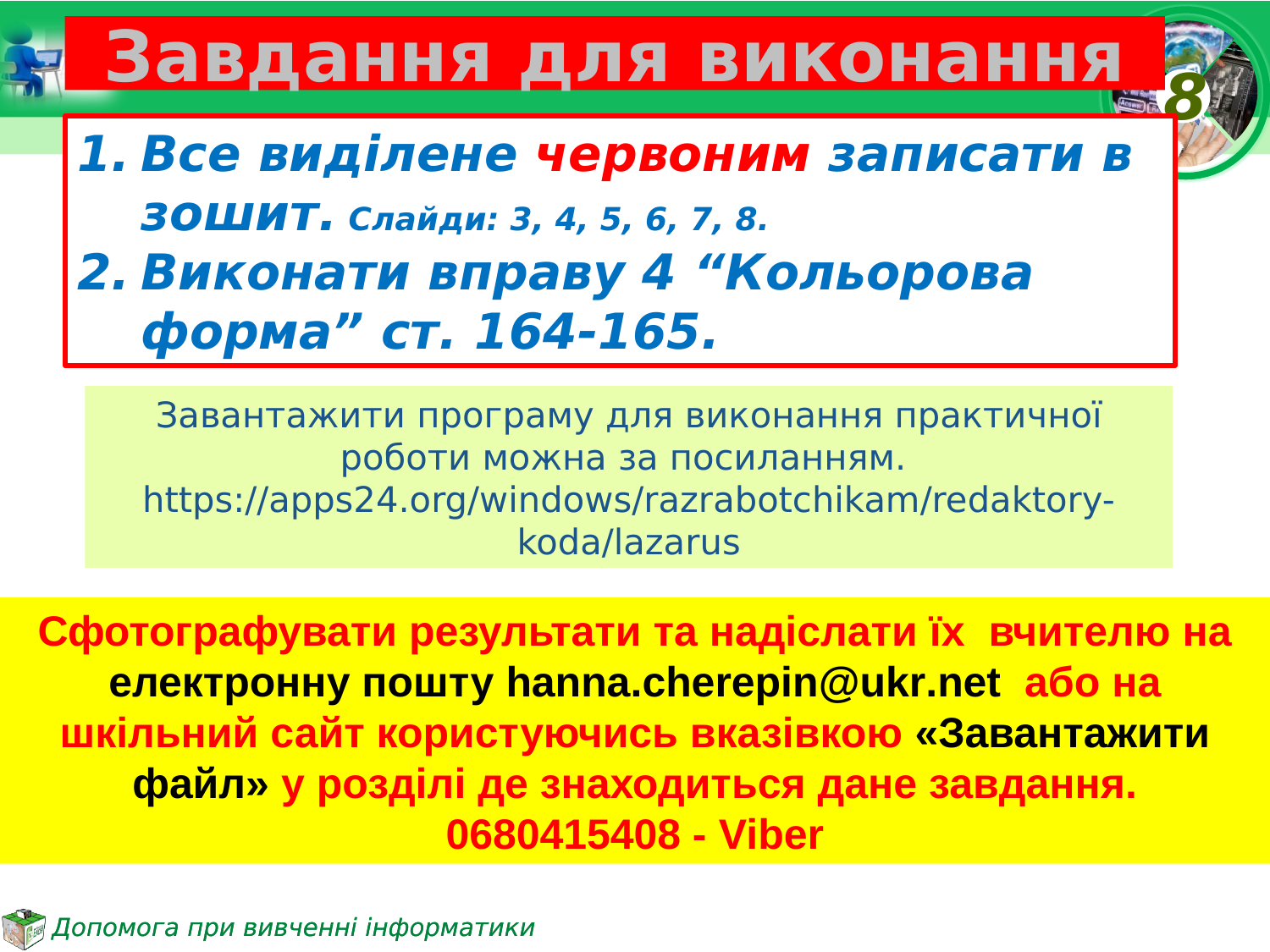

Завдання для виконання
#
Все виділене червоним записати в зошит. Слайди: 3, 4, 5, 6, 7, 8.
Виконати вправу 4 “Кольорова форма” ст. 164-165.
Завантажити програму для виконання практичної роботи можна за посиланням.
https://apps24.org/windows/razrabotchikam/redaktory-koda/lazarus
Сфотографувати результати та надіслати їх  вчителю на електронну пошту hanna.cherepin@ukr.net  або на шкільний сайт користуючись вказівкою «Завантажити файл» у розділі де знаходиться дане завдання.
0680415408 - Viber